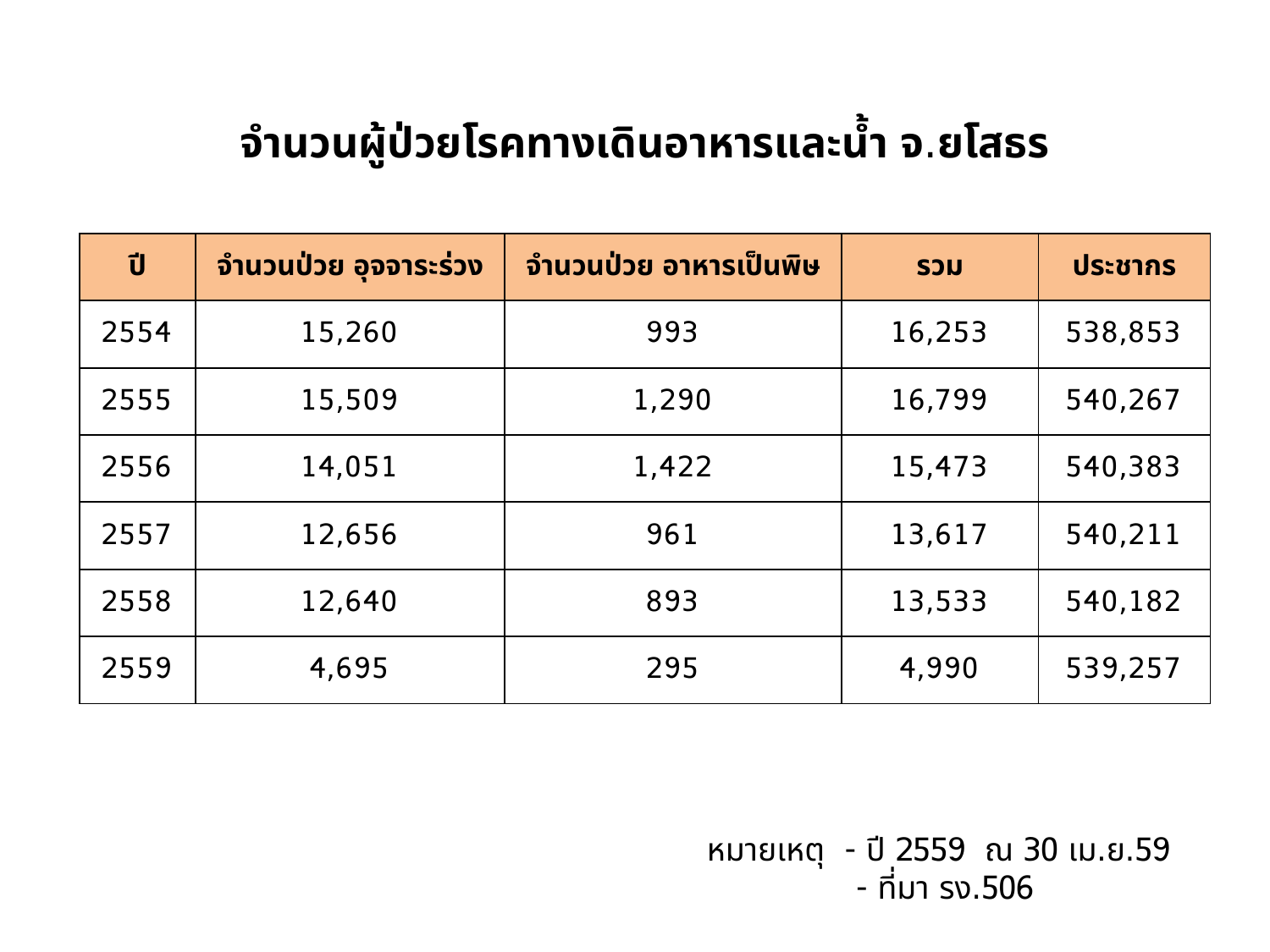

| จำนวนผู้ป่วยโรคทางเดินอาหารและน้ำ จ.ยโสธร |  |  |  |  |
| --- | --- | --- | --- | --- |
|  |  |  |  |  |
| ปี | จำนวนป่วย อุจจาระร่วง | จำนวนป่วย อาหารเป็นพิษ | รวม | ประชากร |
| 2554 | 15,260 | 993 | 16,253 | 538,853 |
| 2555 | 15,509 | 1,290 | 16,799 | 540,267 |
| 2556 | 14,051 | 1,422 | 15,473 | 540,383 |
| 2557 | 12,656 | 961 | 13,617 | 540,211 |
| 2558 | 12,640 | 893 | 13,533 | 540,182 |
| 2559 | 4,695 | 295 | 4,990 | 539,257 |
หมายเหตุ  - ปี 2559  ณ 30 เม.ย.59
               - ที่มา รง.506